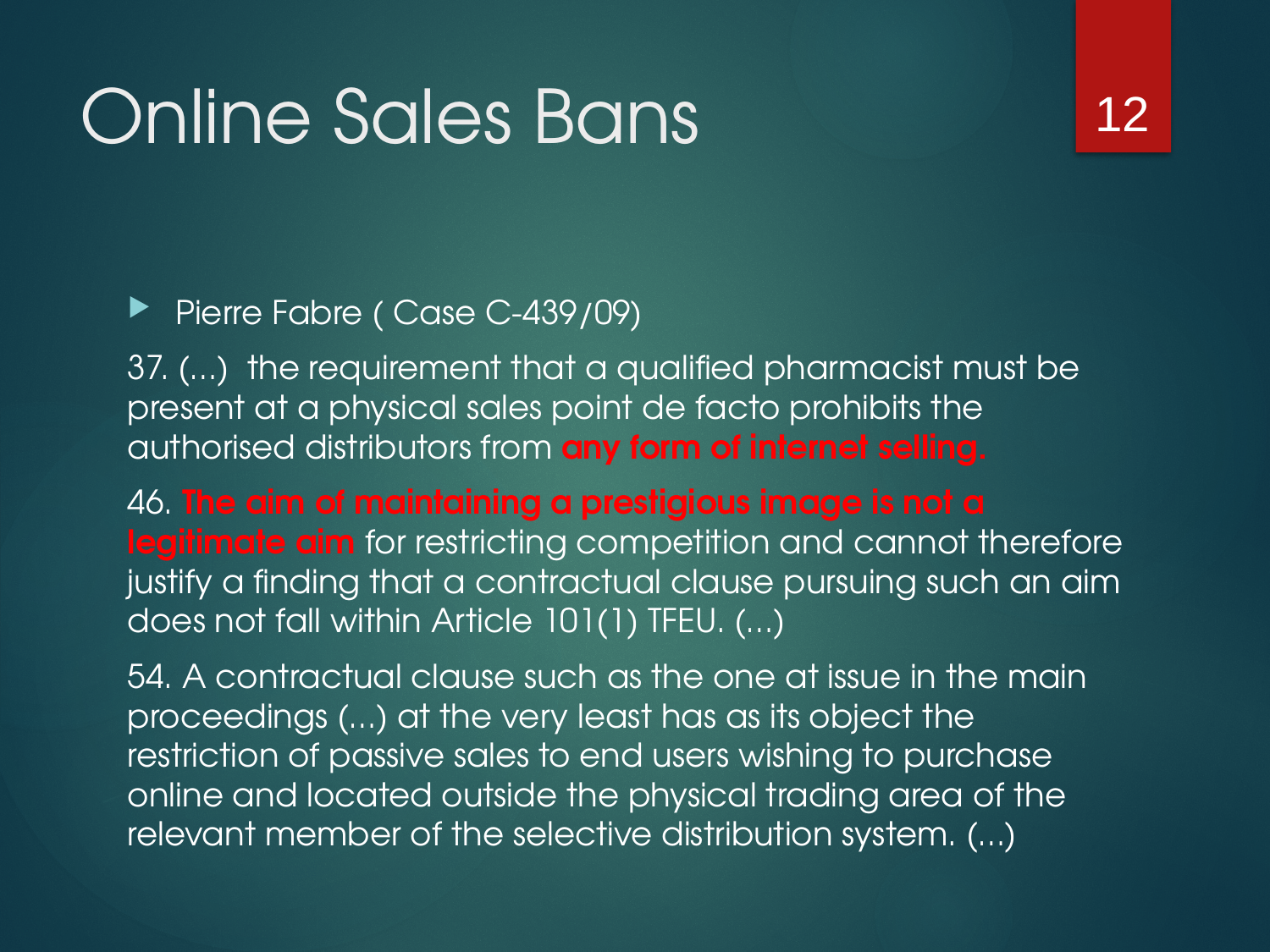

12
# Online Sales Bans
Pierre Fabre ( Case C-439/09)
37. (…)  the requirement that a qualified pharmacist must be present at a physical sales point de facto prohibits the authorised distributors from any form of internet selling.
46. The aim of maintaining a prestigious image is not a legitimate aim for restricting competition and cannot therefore justify a finding that a contractual clause pursuing such an aim does not fall within Article 101(1) TFEU. (…)
54. A contractual clause such as the one at issue in the main proceedings (…) at the very least has as its object the restriction of passive sales to end users wishing to purchase online and located outside the physical trading area of the relevant member of the selective distribution system. (…)